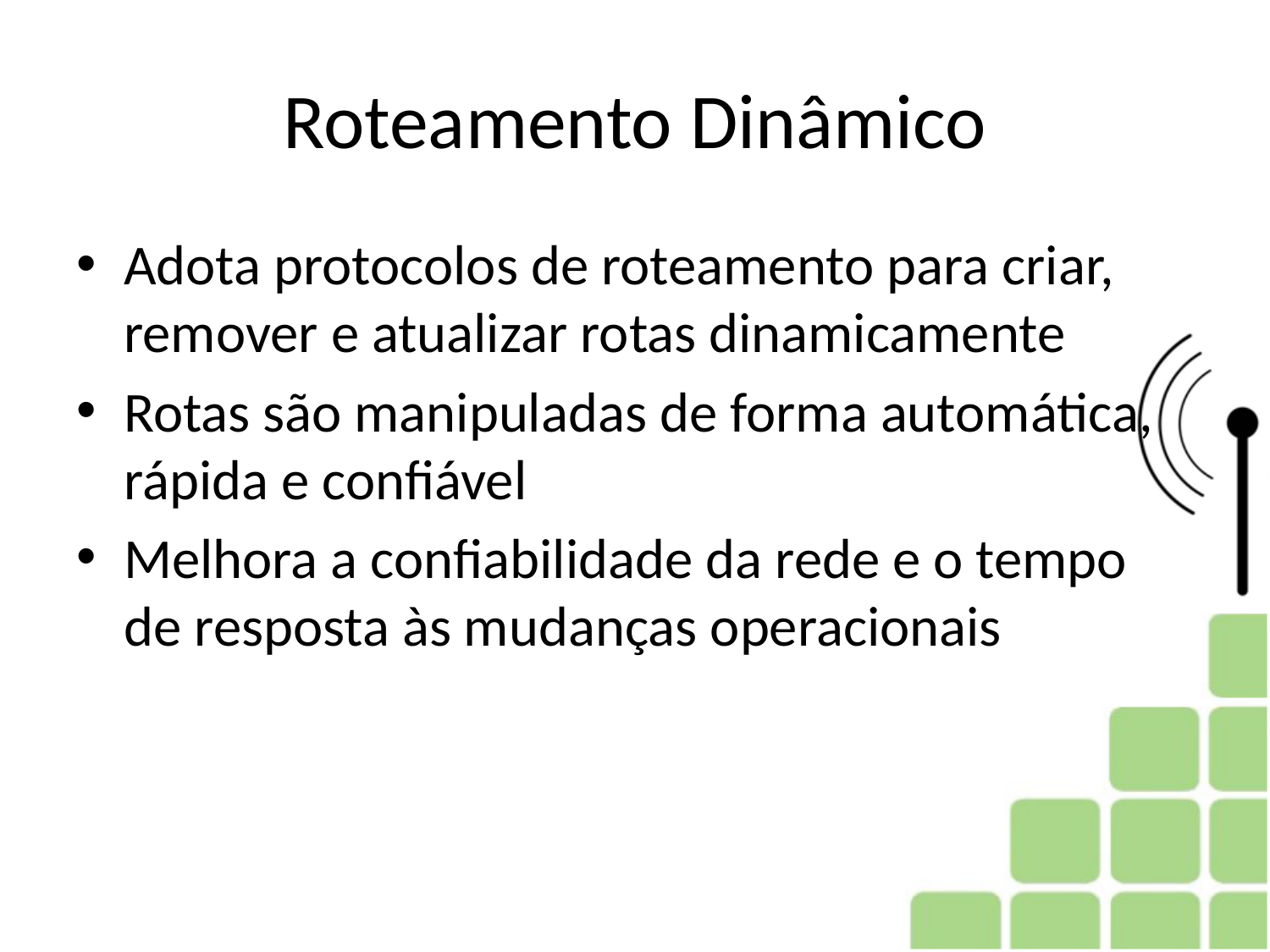

# Roteamento Dinâmico
Adota protocolos de roteamento para criar, remover e atualizar rotas dinamicamente
Rotas são manipuladas de forma automática, rápida e confiável
Melhora a confiabilidade da rede e o tempo de resposta às mudanças operacionais